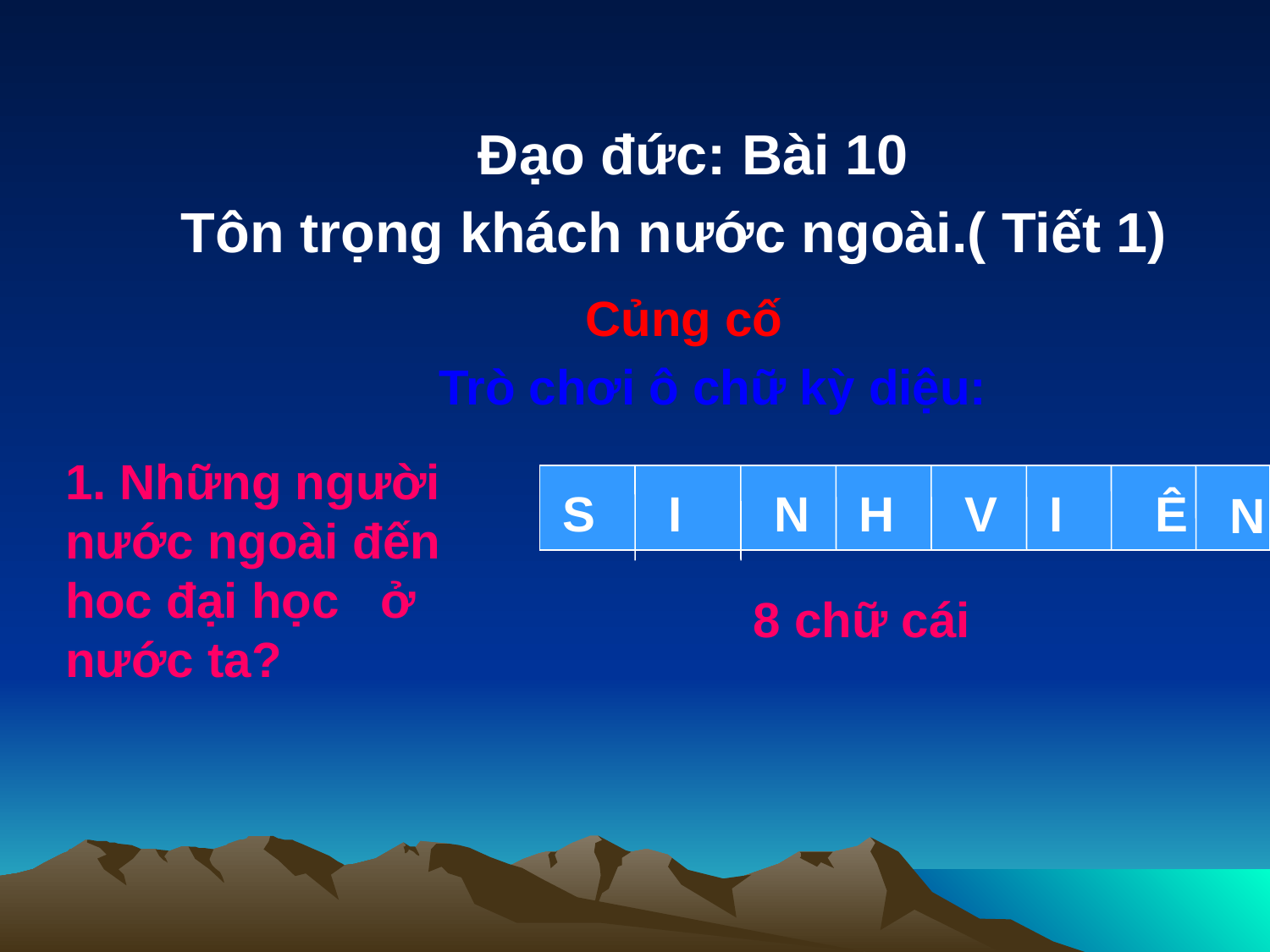

Đạo đức: Bài 10
Tôn trọng khách nước ngoài.( Tiết 1)
Củng cố
Trò chơi ô chữ kỳ diệu:
1. Những người nước ngoài đến hoc đại học   ở nước ta?

S
I
N
H
V
I
Ê
N
8 chữ cái